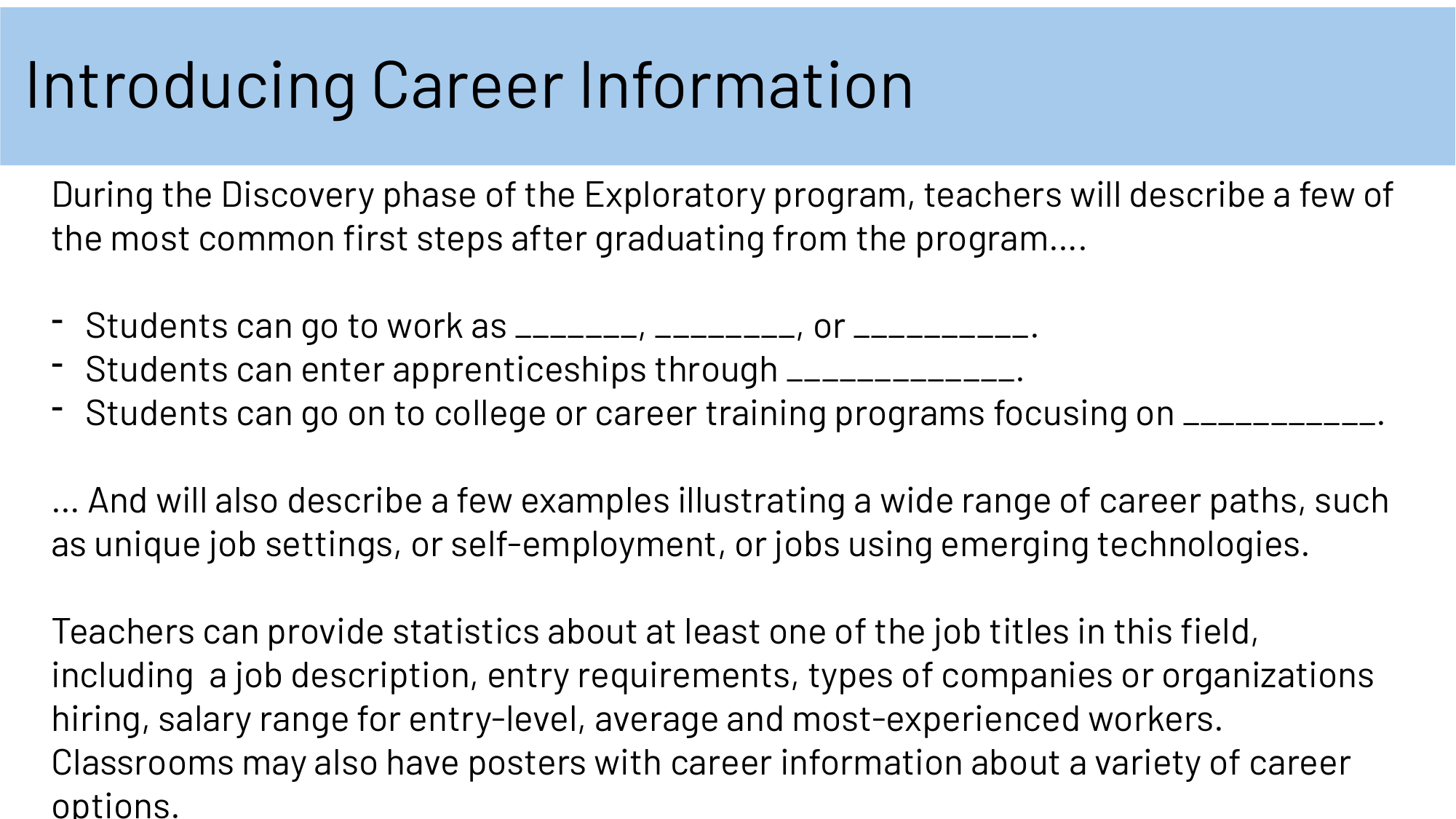

# Introducing Career Information
During the Discovery phase of the Exploratory program, teachers will describe a few of the most common first steps after graduating from the program….

Students can go to work as _______, ________, or __________.
Students can enter apprenticeships through _____________.
Students can go on to college or career training programs focusing on ___________.

… And will also describe a few examples illustrating a wide range of career paths, such as unique job settings, or self-employment, or jobs using emerging technologies.

Teachers can provide statistics about at least one of the job titles in this field, including  a job description, entry requirements, types of companies or organizations hiring, salary range for entry-level, average and most-experienced workers.  Classrooms may also have posters with career information about a variety of career options.